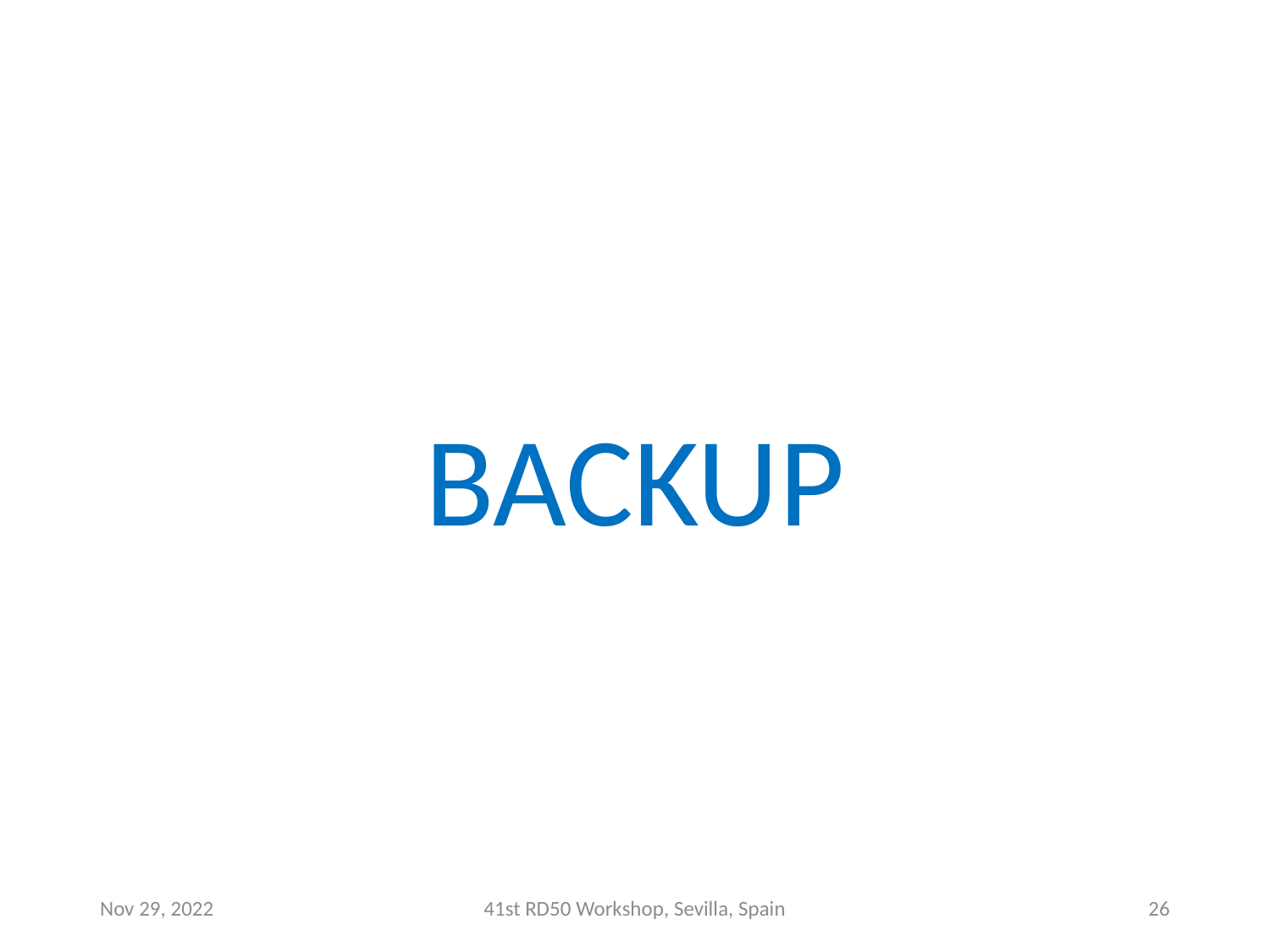

BACKUP

Nov 29, 2022
41st RD50 Workshop, Sevilla, Spain
26